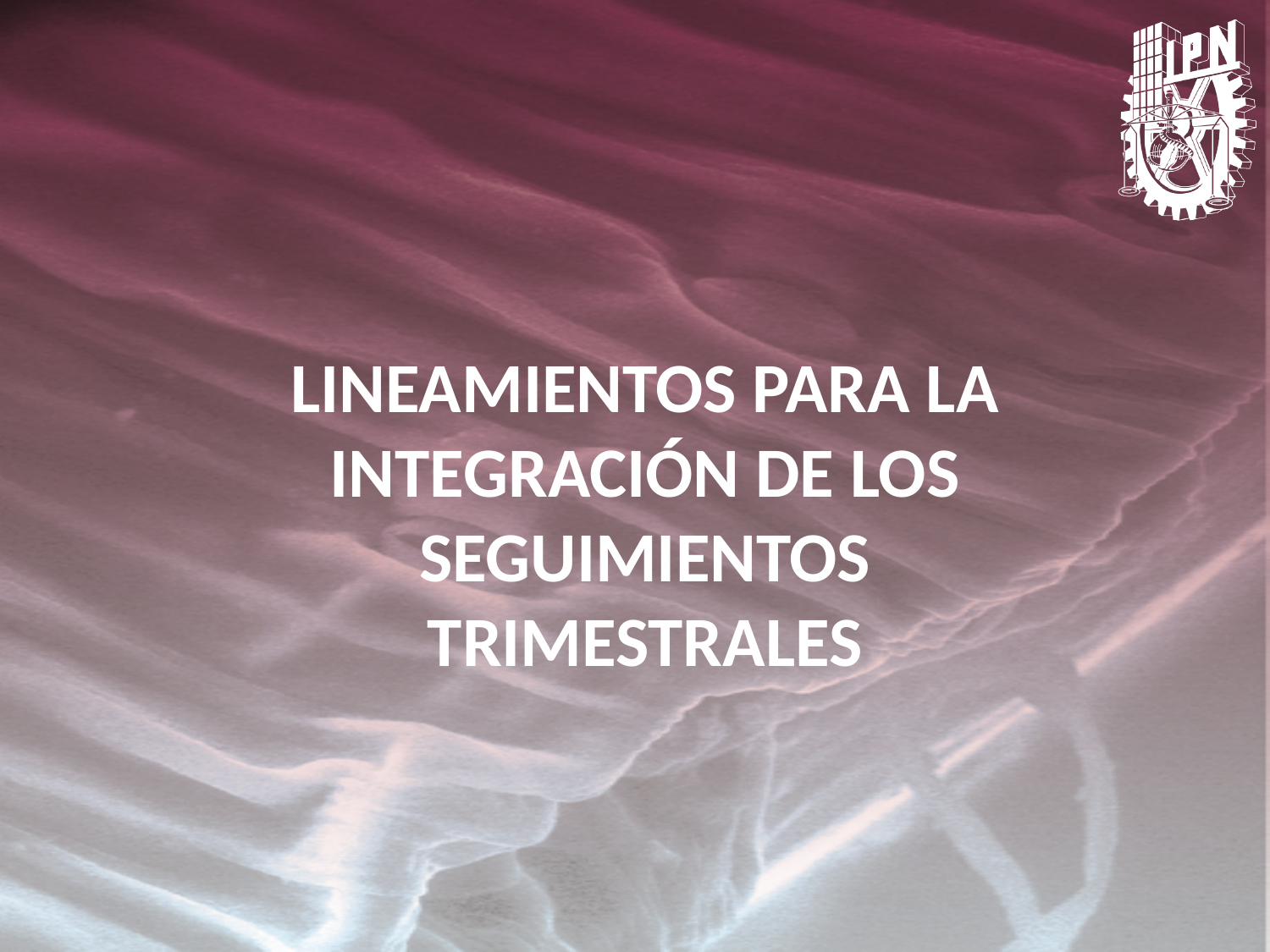

LINEAMIENTOS PARA LA INTEGRACIÓN DE LOS SEGUIMIENTOS TRIMESTRALES